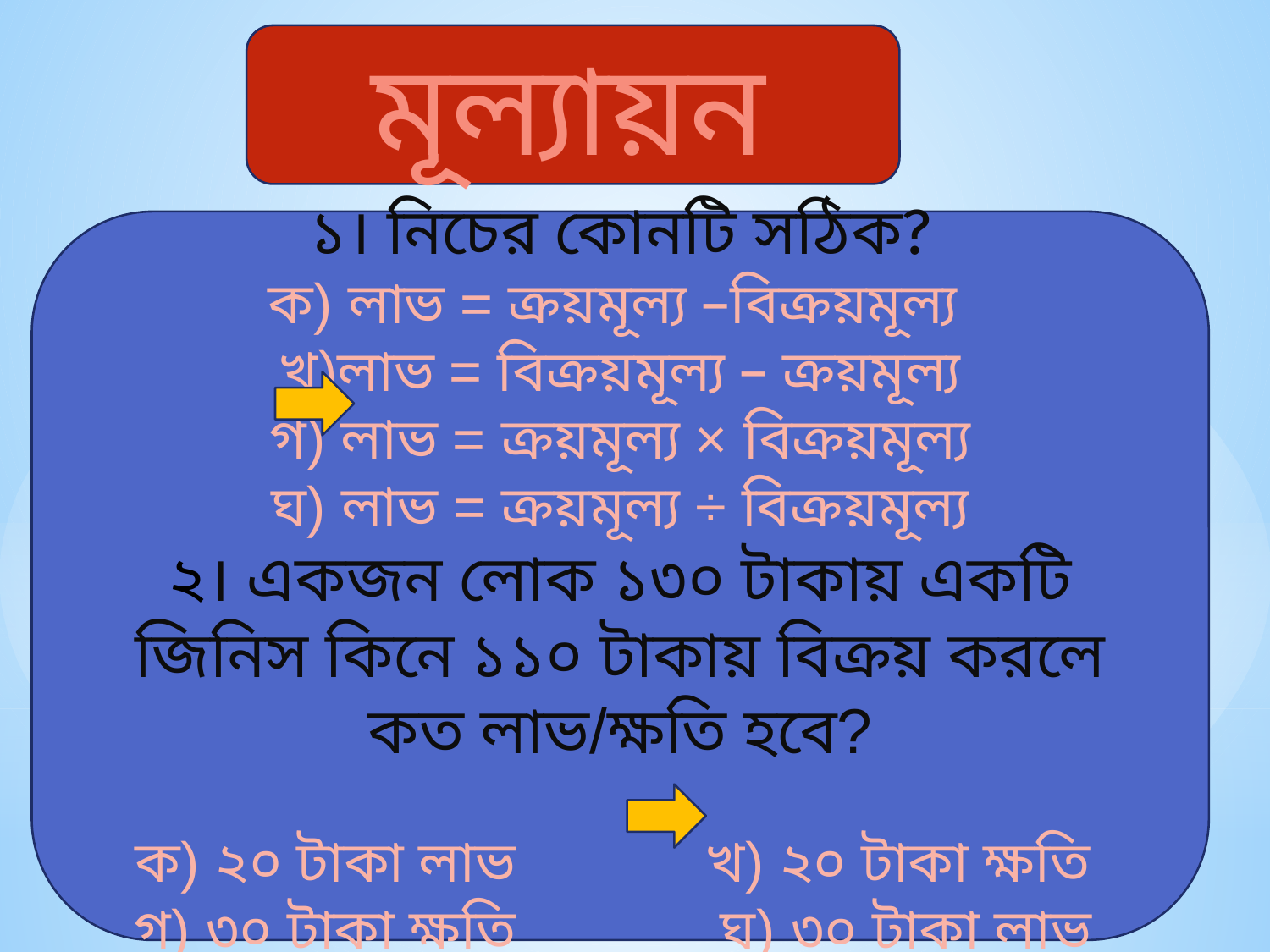

মূল্যায়ন
১। নিচের কোনটি সঠিক?
ক) লাভ = ক্রয়মূল্য –বিক্রয়মূল্য
খ)লাভ = বিক্রয়মূল্য – ক্রয়মূল্য
গ) লাভ = ক্রয়মূল্য × বিক্রয়মূল্য
ঘ) লাভ = ক্রয়মূল্য ÷ বিক্রয়মূল্য
২। একজন লোক ১৩০ টাকায় একটি জিনিস কিনে ১১০ টাকায় বিক্রয় করলে কত লাভ/ক্ষতি হবে?

ক) ২০ টাকা লাভ             খ) ২০ টাকা ক্ষতি
গ) ৩০ টাকা ক্ষতি              ঘ) ৩০ টাকা লাভ